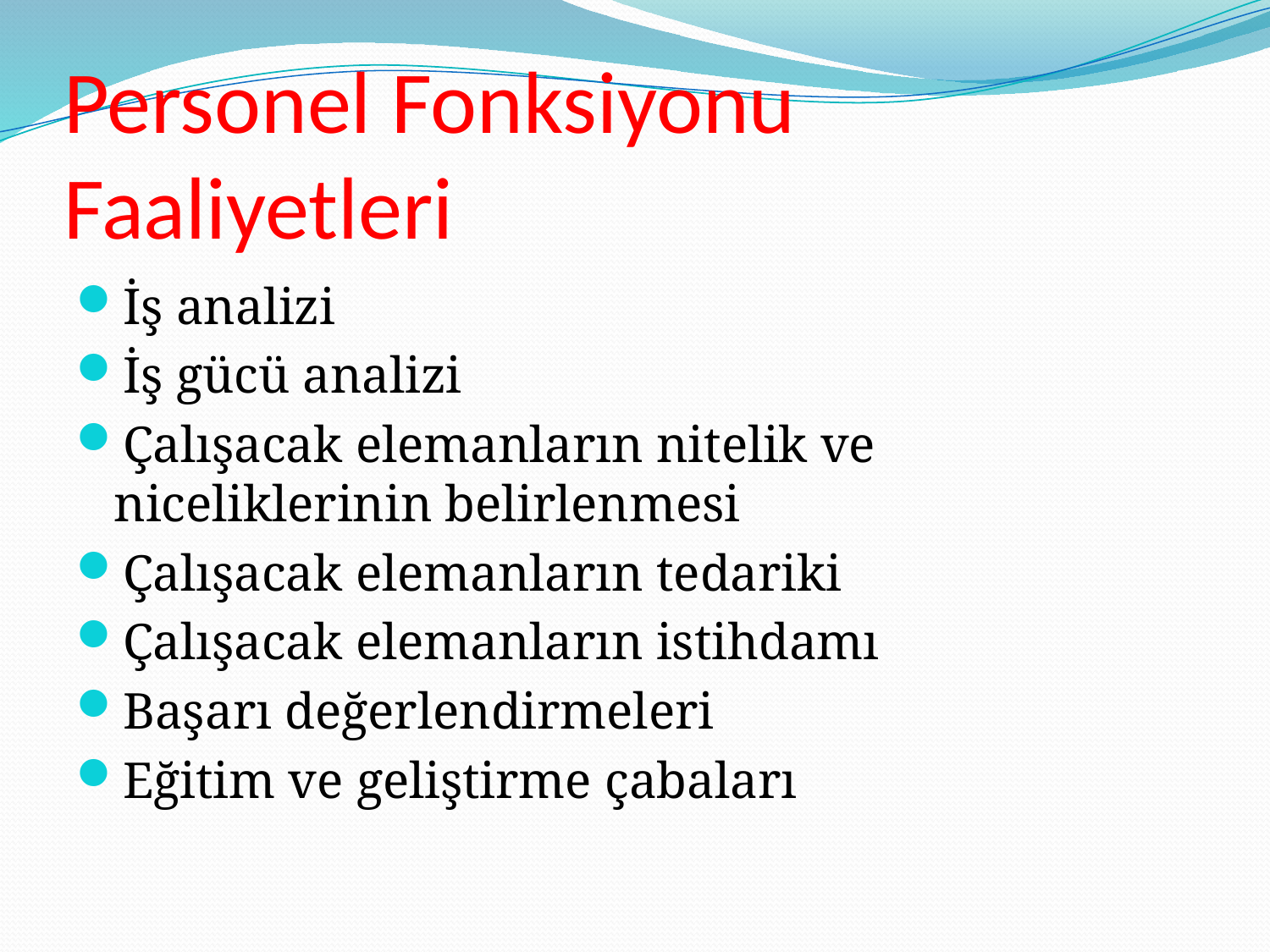

# Personel Fonksiyonu Faaliyetleri
İş analizi
İş gücü analizi
Çalışacak elemanların nitelik ve niceliklerinin belirlenmesi
Çalışacak elemanların tedariki
Çalışacak elemanların istihdamı
Başarı değerlendirmeleri
Eğitim ve geliştirme çabaları